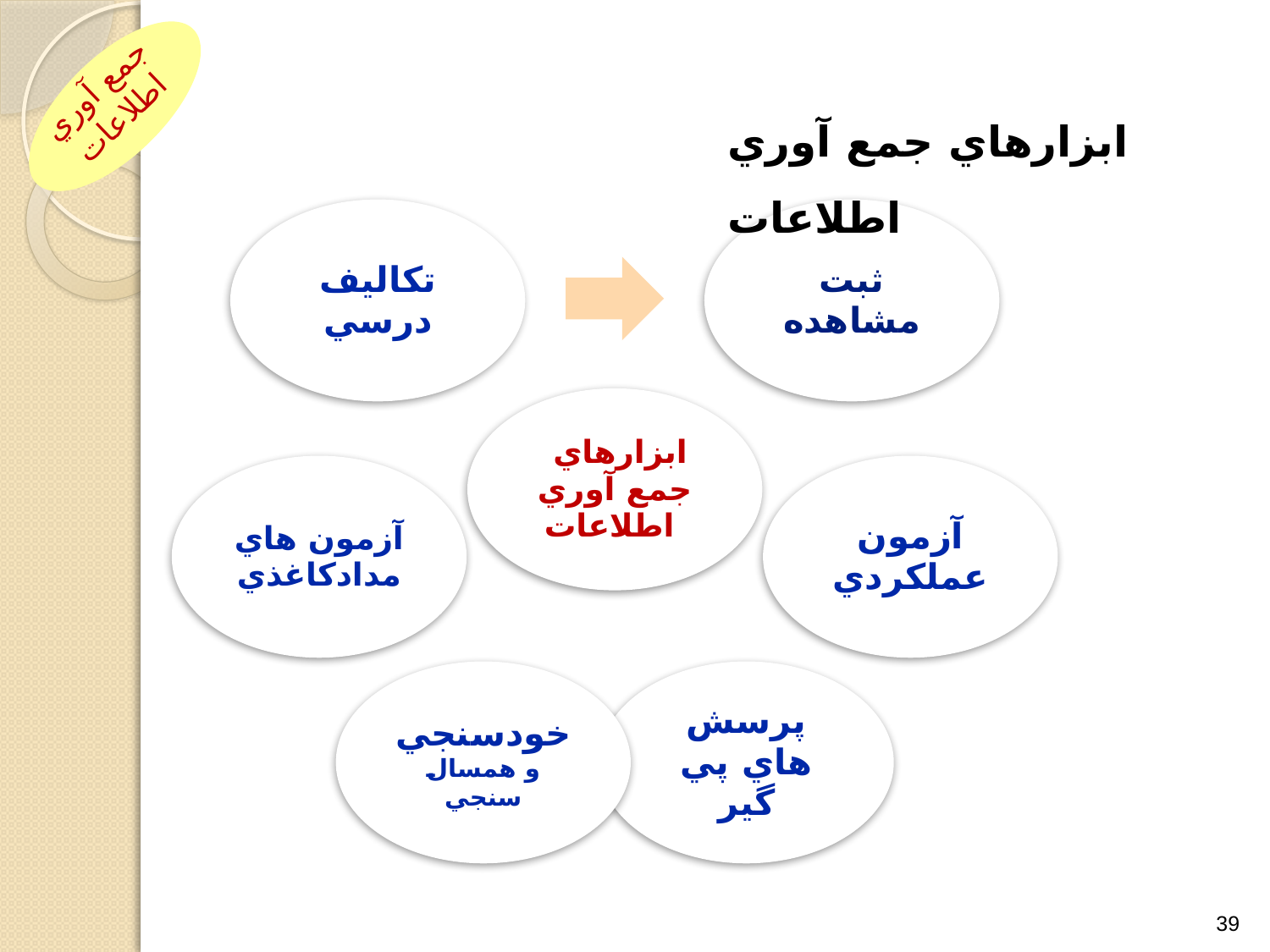

جمع آوري اطلاعات
ابزارهاي جمع آوري اطلاعات
ابزارهاي
جمع آوري
ثبت مشاهده
آزمون عملكردي
پرسش هاي پي گير
آزمون هاي مدادكاغذي
تكاليف درسي
39